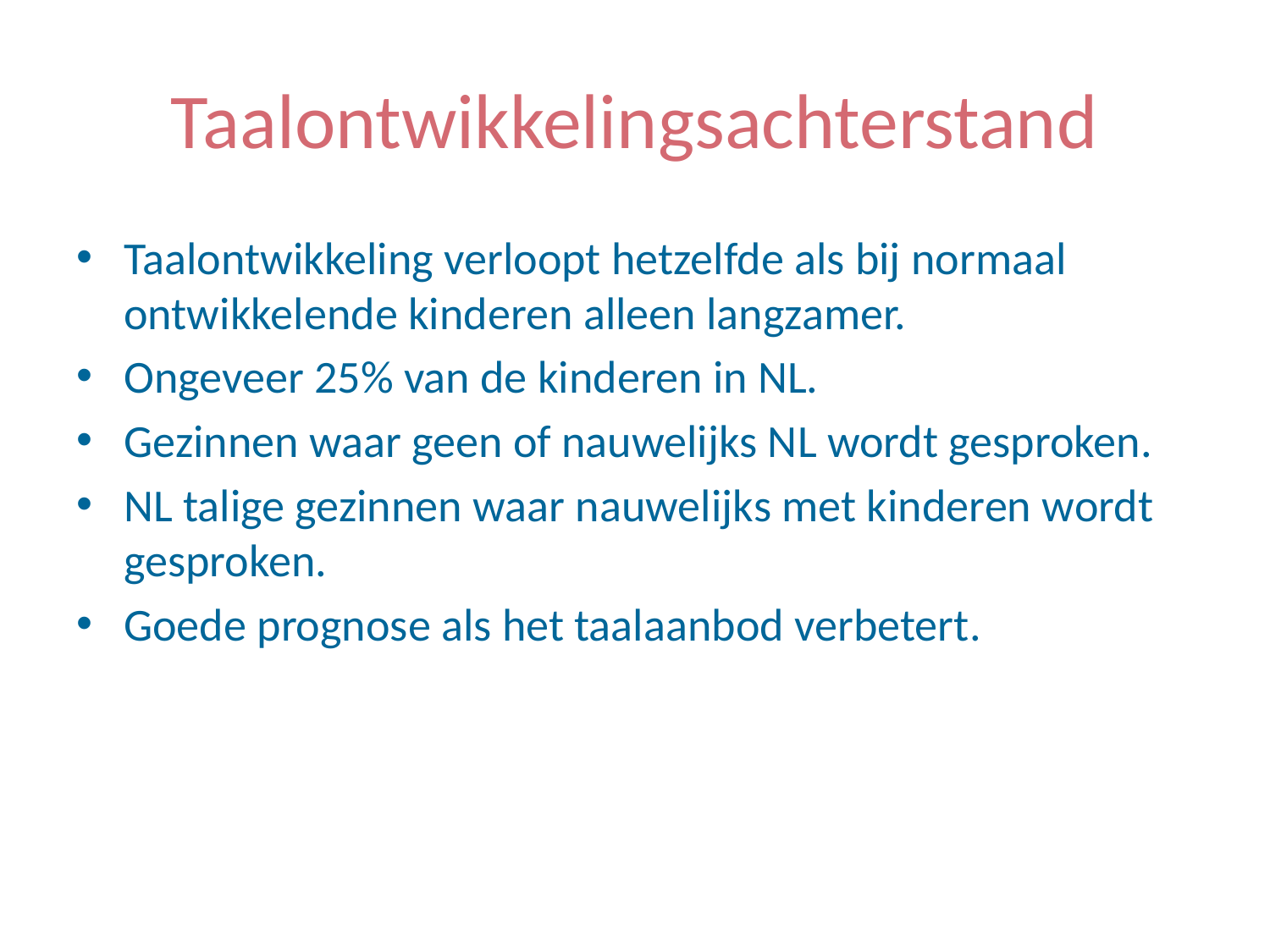

# Taalontwikkelingsachterstand
Taalontwikkeling verloopt hetzelfde als bij normaal ontwikkelende kinderen alleen langzamer.
Ongeveer 25% van de kinderen in NL.
Gezinnen waar geen of nauwelijks NL wordt gesproken.
NL talige gezinnen waar nauwelijks met kinderen wordt gesproken.
Goede prognose als het taalaanbod verbetert.